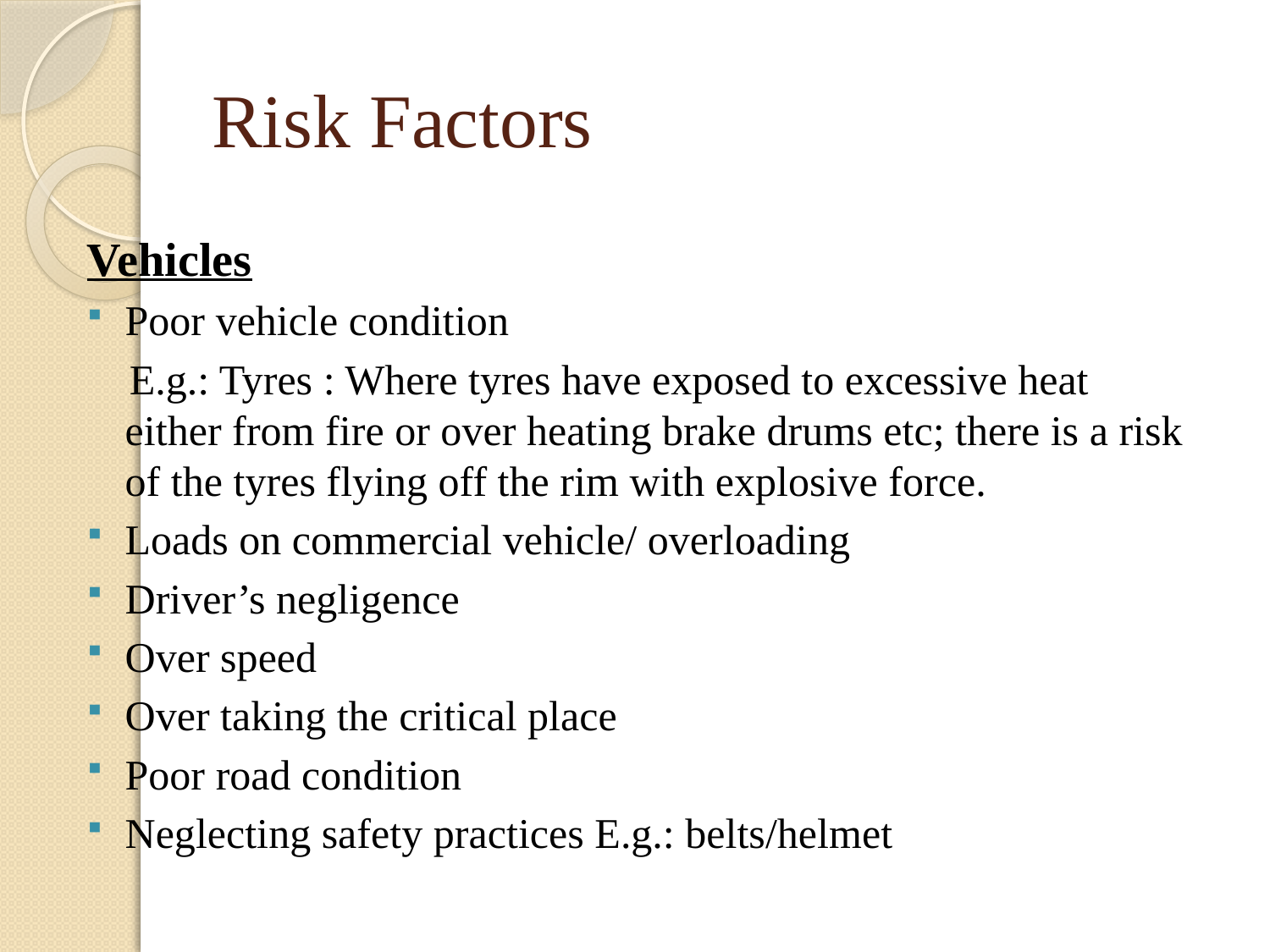

# Risk Factors
Vehicles
Poor vehicle condition
    E.g.: Tyres : Where tyres have exposed to excessive heat either from fire or over heating brake drums etc; there is a risk of the tyres flying off the rim with explosive force.
Loads on commercial vehicle/ overloading
Driver’s negligence
Over speed
Over taking the critical place
Poor road condition
Neglecting safety practices E.g.: belts/helmet